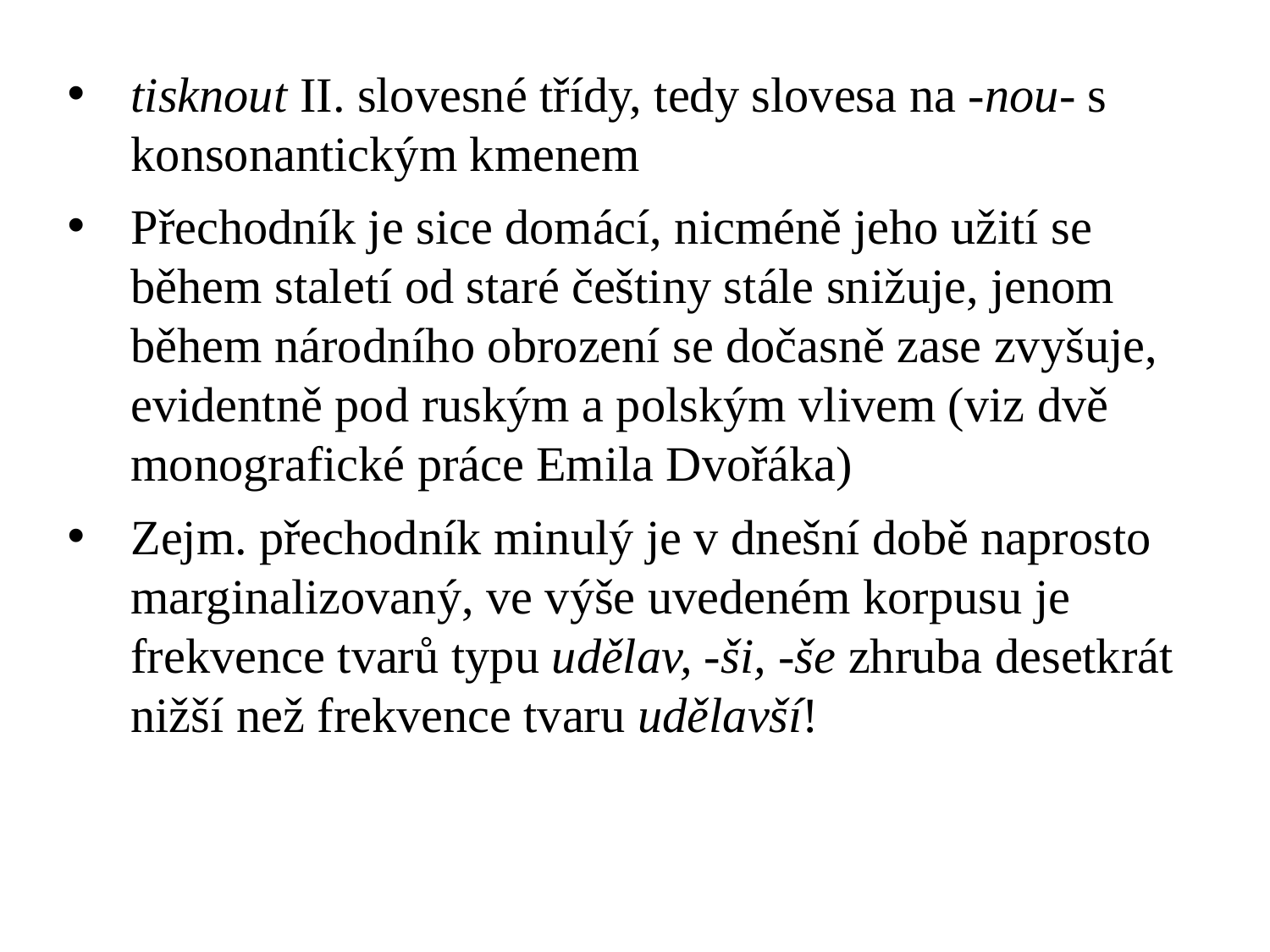

tisknout II. slovesné třídy, tedy slovesa na -nou- s konsonantickým kmenem
Přechodník je sice domácí, nicméně jeho užití se během staletí od staré češtiny stále snižuje, jenom během národního obrození se dočasně zase zvyšuje, evidentně pod ruským a polským vlivem (viz dvě monografické práce Emila Dvořáka)
Zejm. přechodník minulý je v dnešní době naprosto marginalizovaný, ve výše uvedeném korpusu je frekvence tvarů typu udělav, -ši, -še zhruba desetkrát nižší než frekvence tvaru udělavší!